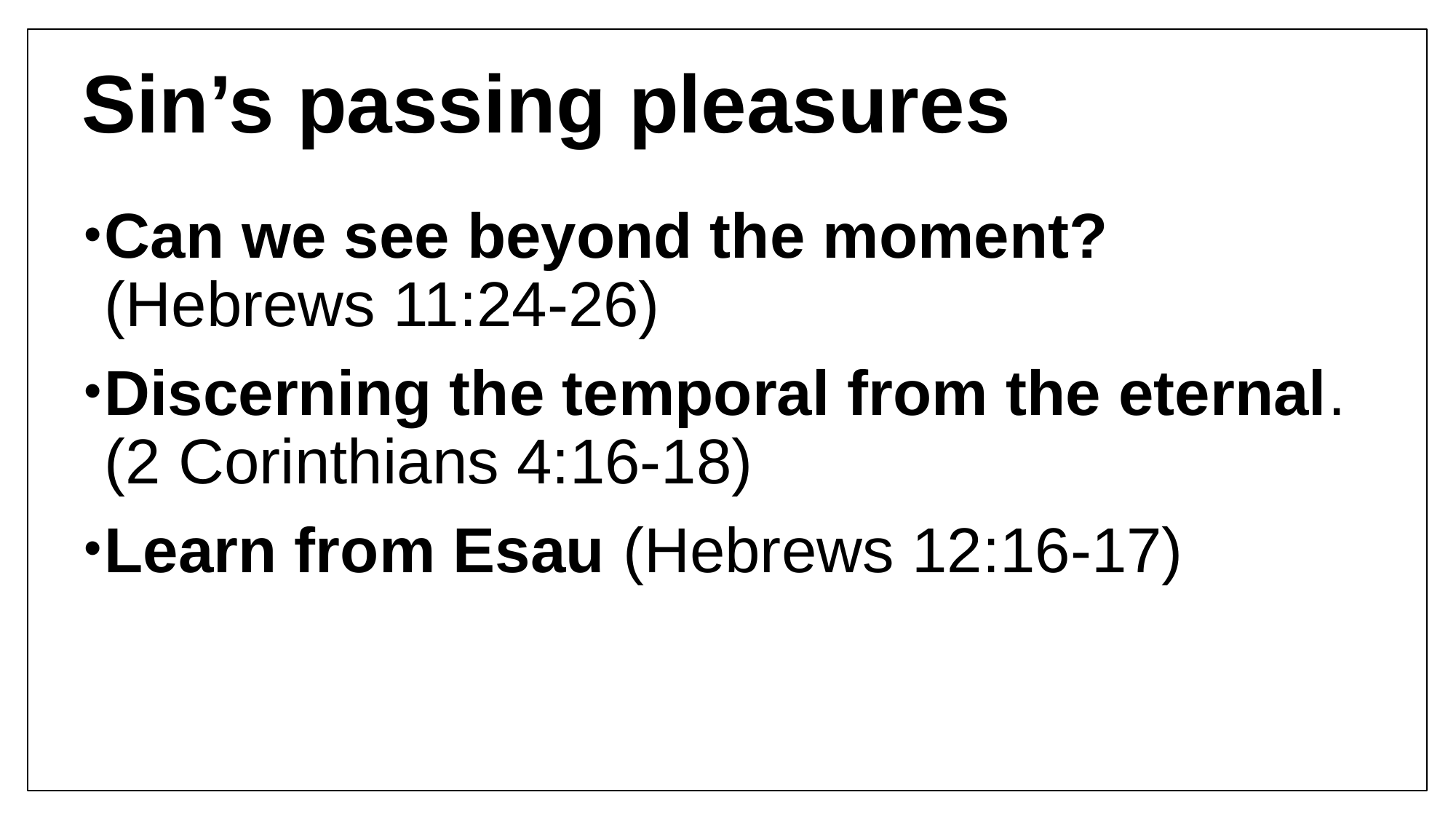

# Sin’s passing pleasures
Can we see beyond the moment?
(Hebrews 11:24-26)
Discerning the temporal from the eternal.
(2 Corinthians 4:16-18)
Learn from Esau (Hebrews 12:16-17)